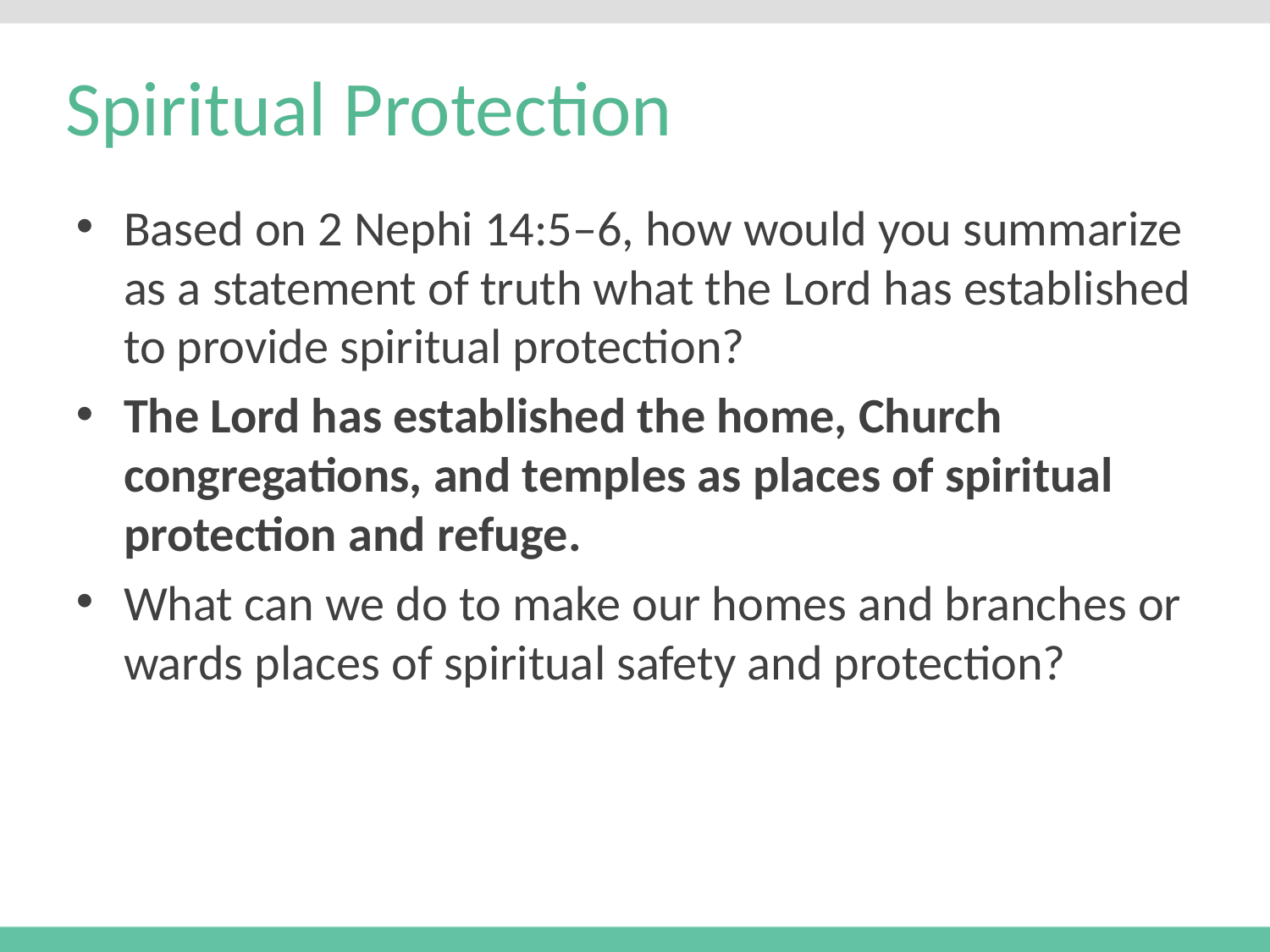

# Spiritual Protection
Based on 2 Nephi 14:5–6, how would you summarize as a statement of truth what the Lord has established to provide spiritual protection?
The Lord has established the home, Church congregations, and temples as places of spiritual protection and refuge.
What can we do to make our homes and branches or wards places of spiritual safety and protection?